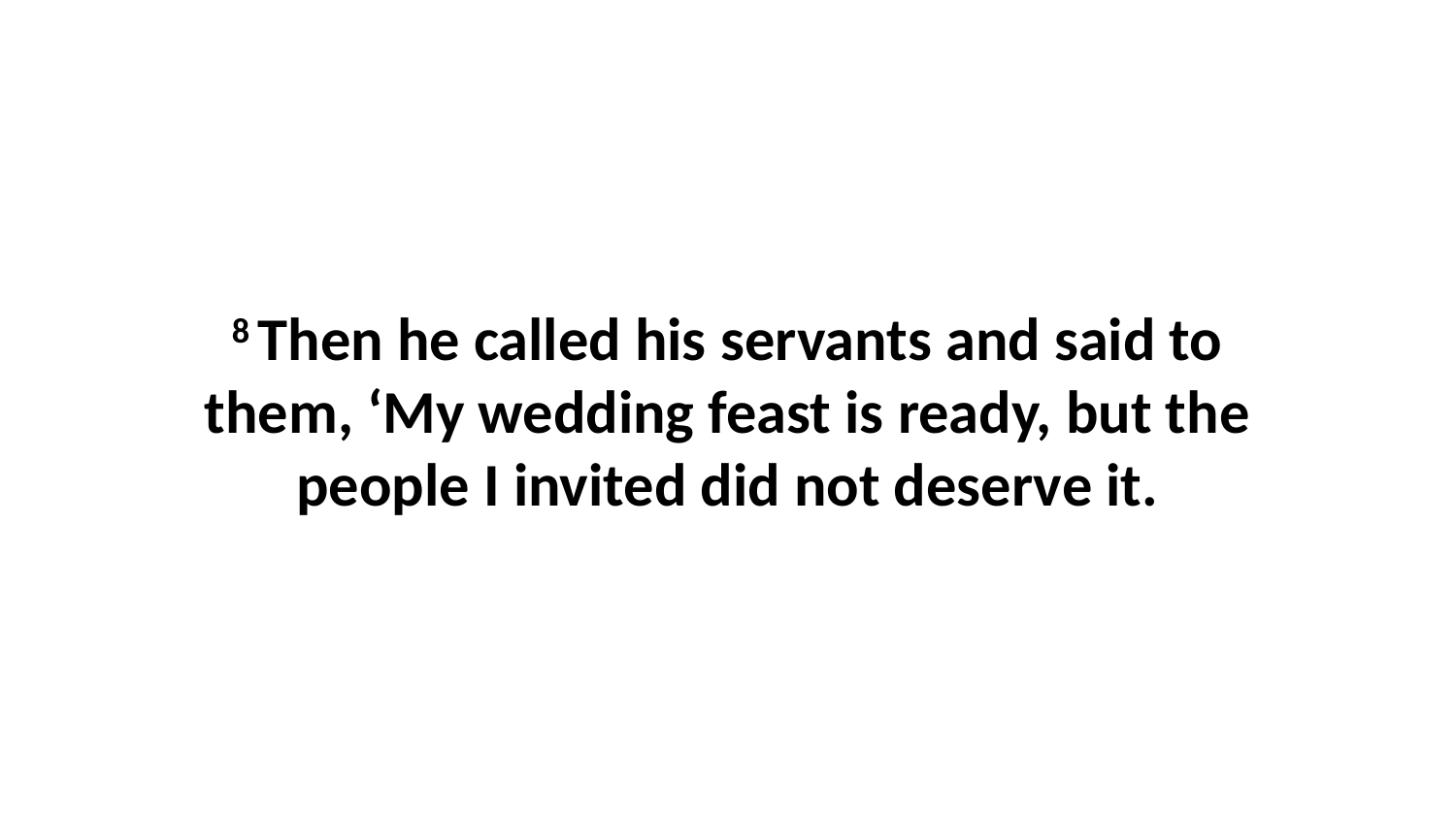

8 Then he called his servants and said to them, ‘My wedding feast is ready, but the people I invited did not deserve it.